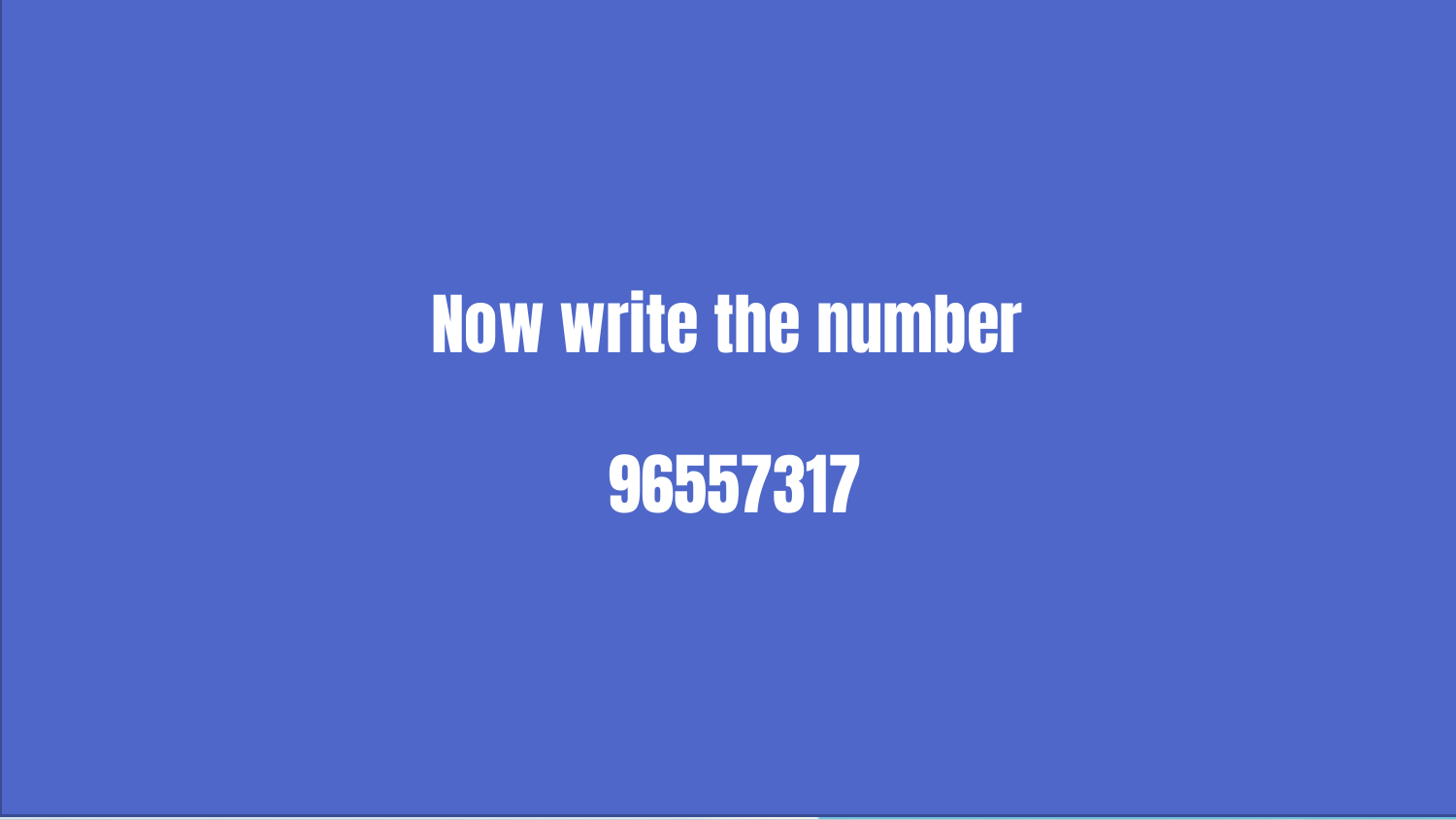

Now write the number

96557317
# Point out patterns!
=5
=1

=6
=2

=7
=3

=8

=4

=9